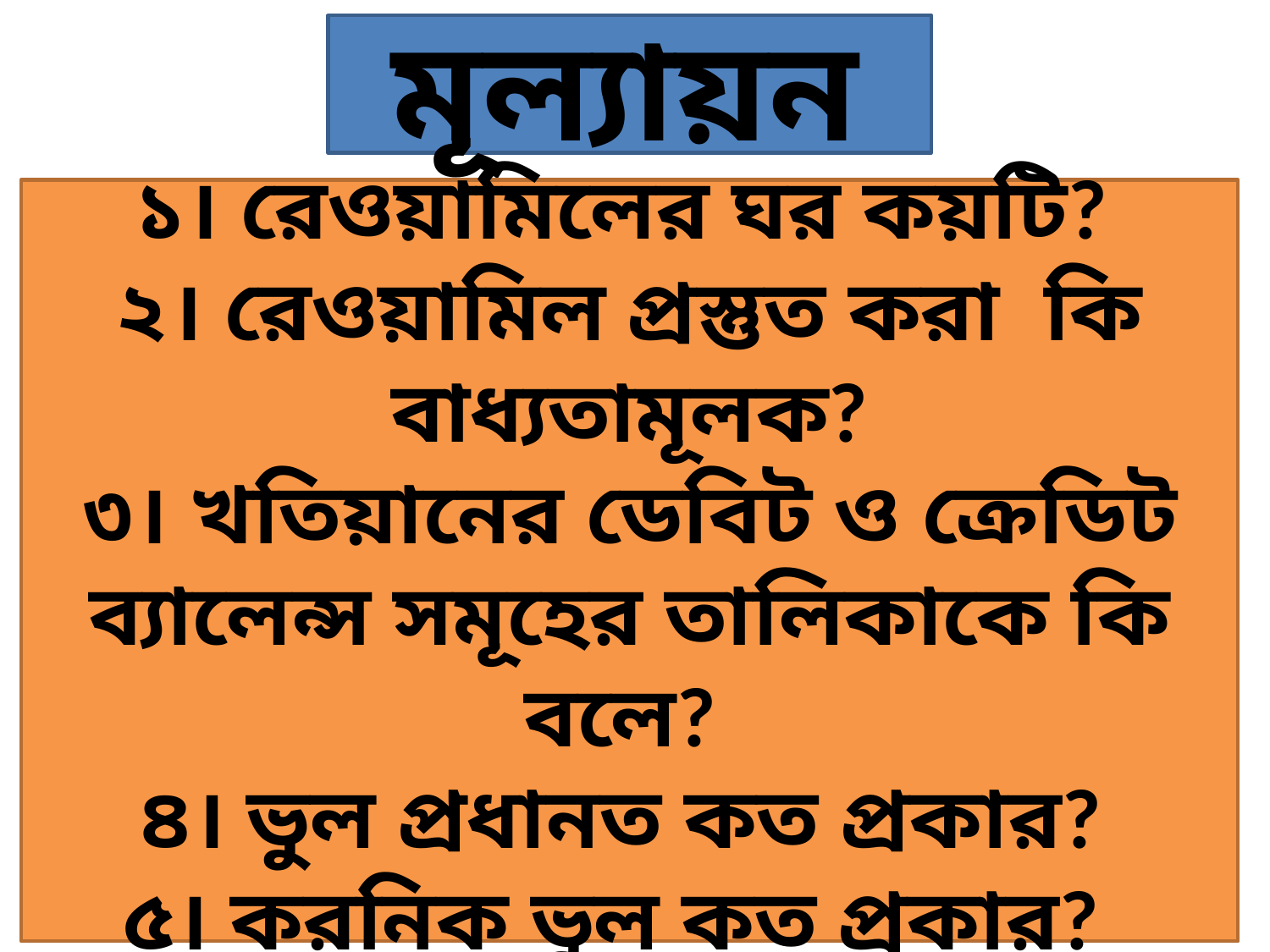

মূল্যায়ন
১। রেওয়ামিলের ঘর কয়টি?
২। রেওয়ামিল প্রস্তুত করা  কি বাধ্যতামূলক?
৩। খতিয়ানের ডেবিট ও ক্রেডিট ব্যালেন্স সমূহের তালিকাকে কি বলে?
৪। ভুল প্রধানত কত প্রকার?
৫। করনিক ভুল কত প্রকার?